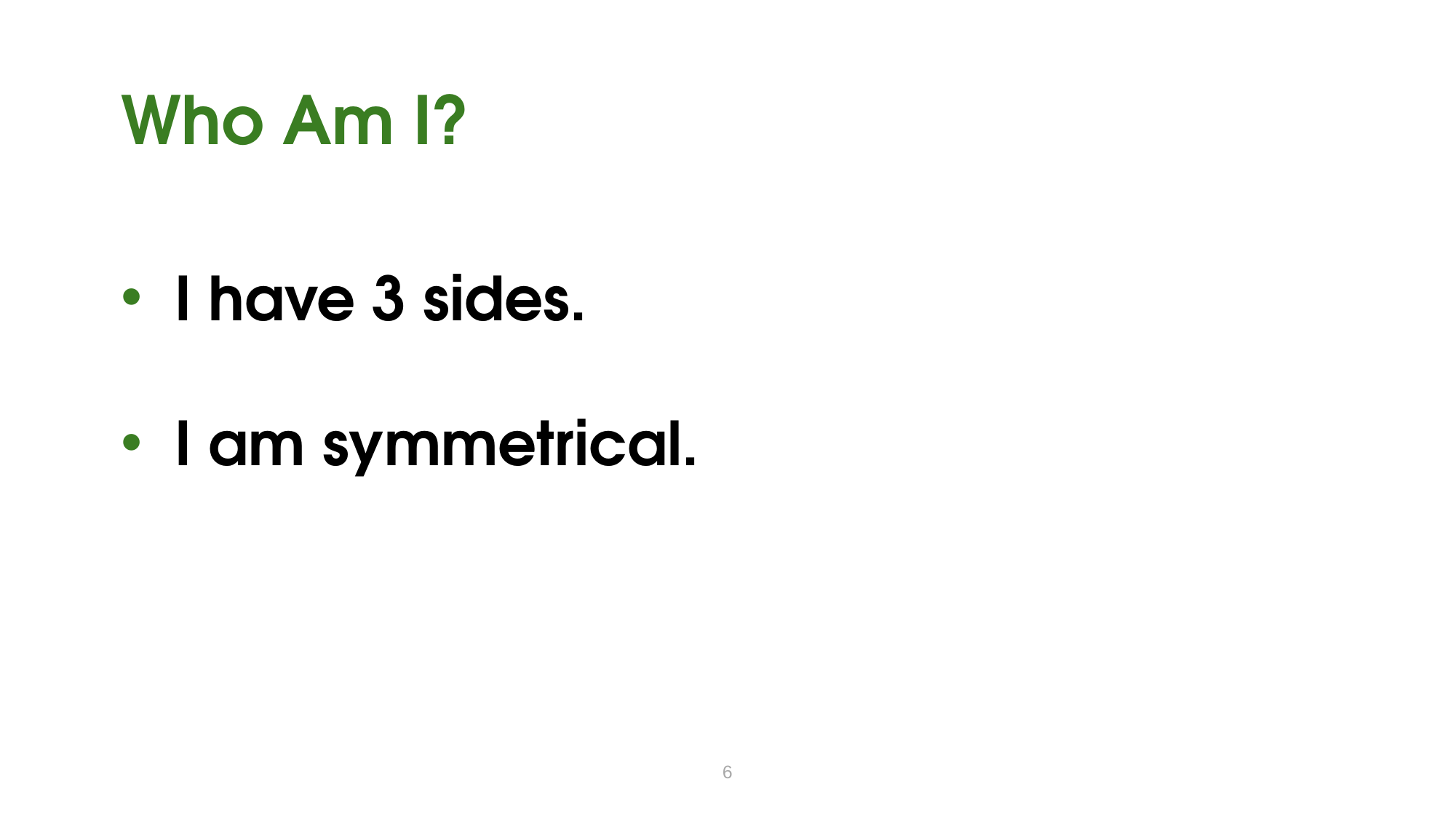

Who Am I? 6
Who Am I?
I have 3 sides.
I am symmetrical.
6